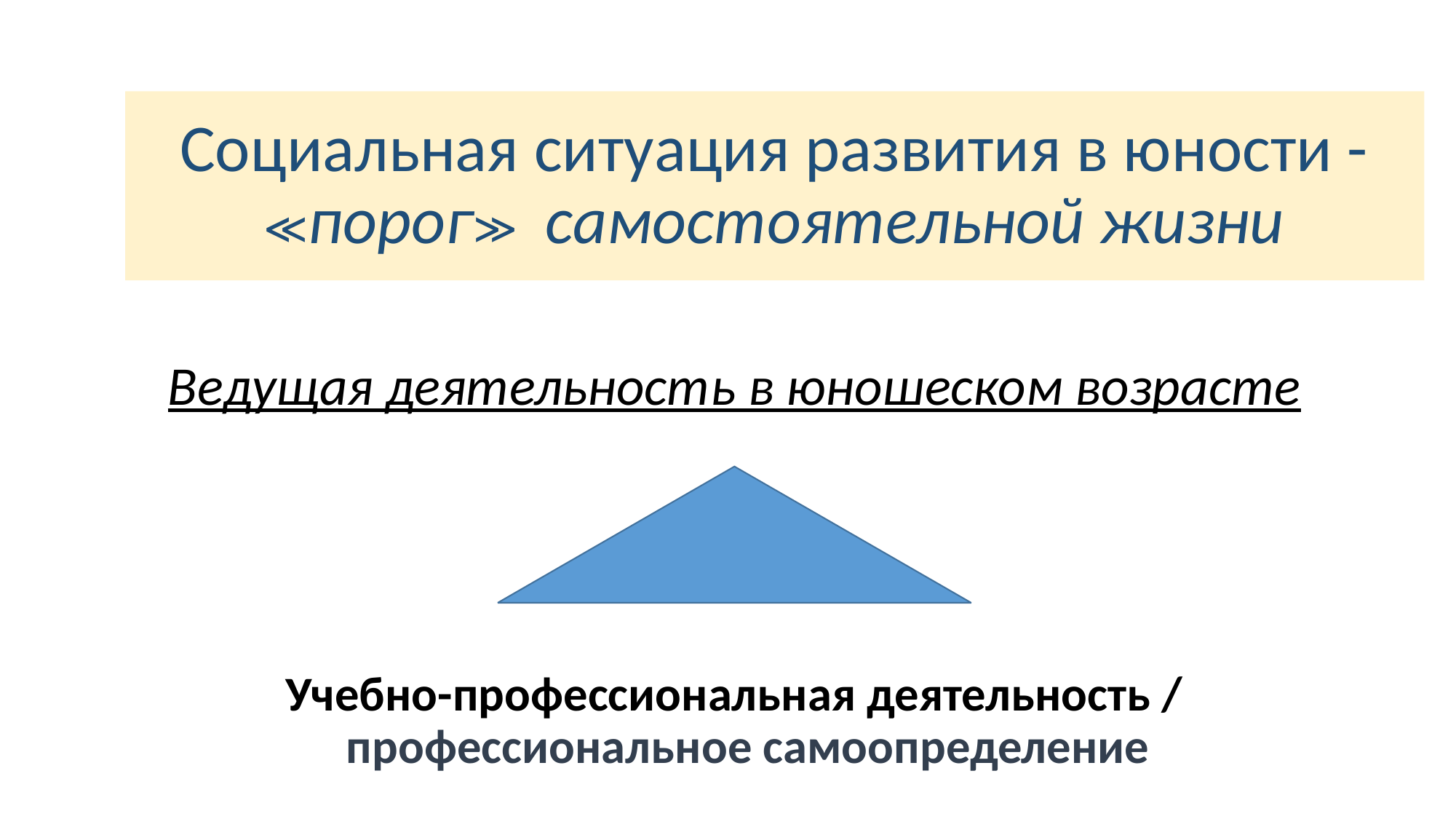

# Социальная ситуация развития в юности -≪порог≫  самостоятельной жизни
Ведущая деятельность в юношеском возрасте

Учебно-профессиональная деятельность / профессиональное самоопределение